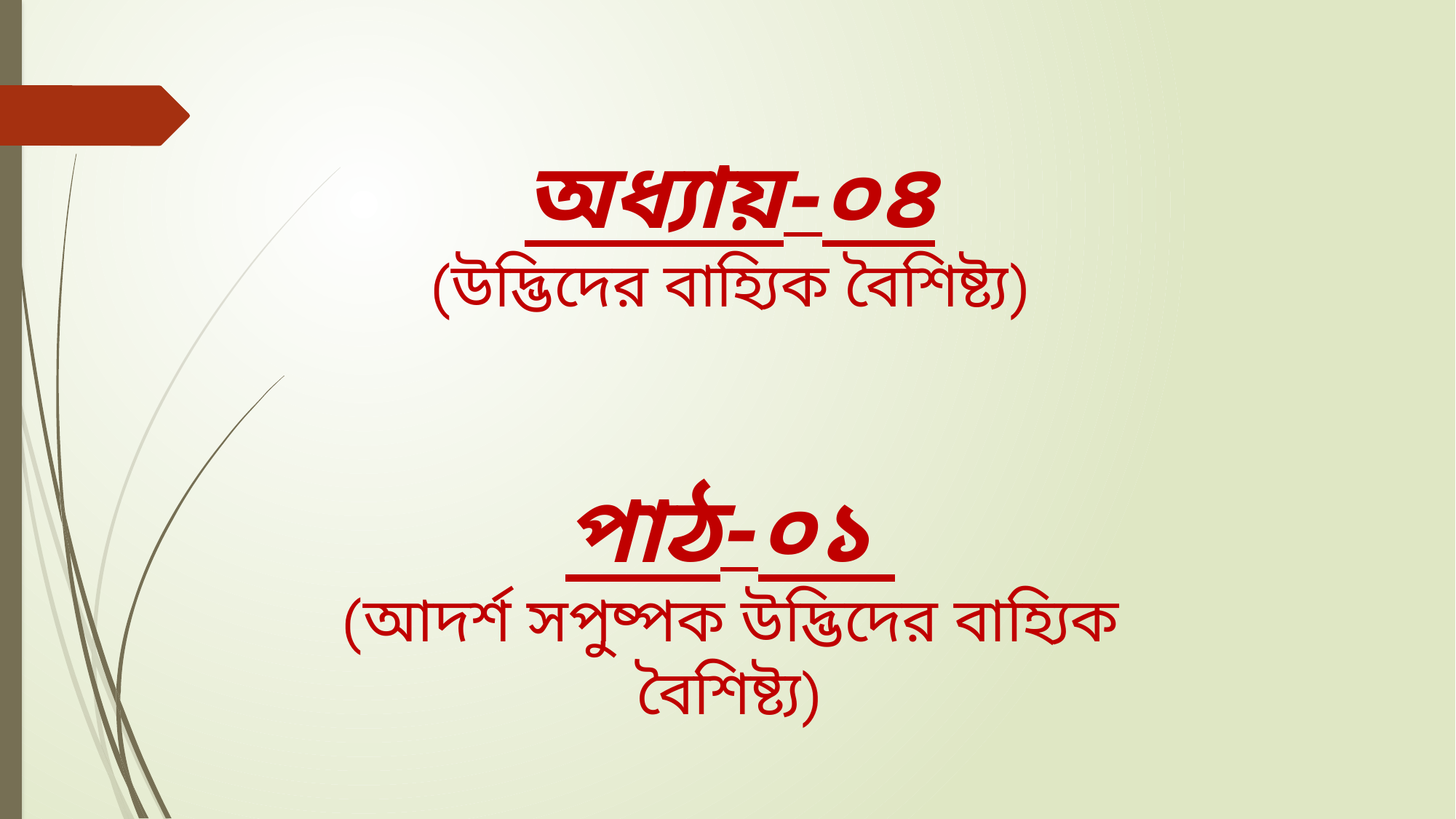

# অধ্যায়-০৪ (উদ্ভিদের বাহ্যিক বৈশিষ্ট্য) পাঠ-০১ (আদর্শ সপুষ্পক উদ্ভিদের বাহ্যিক বৈশিষ্ট্য)